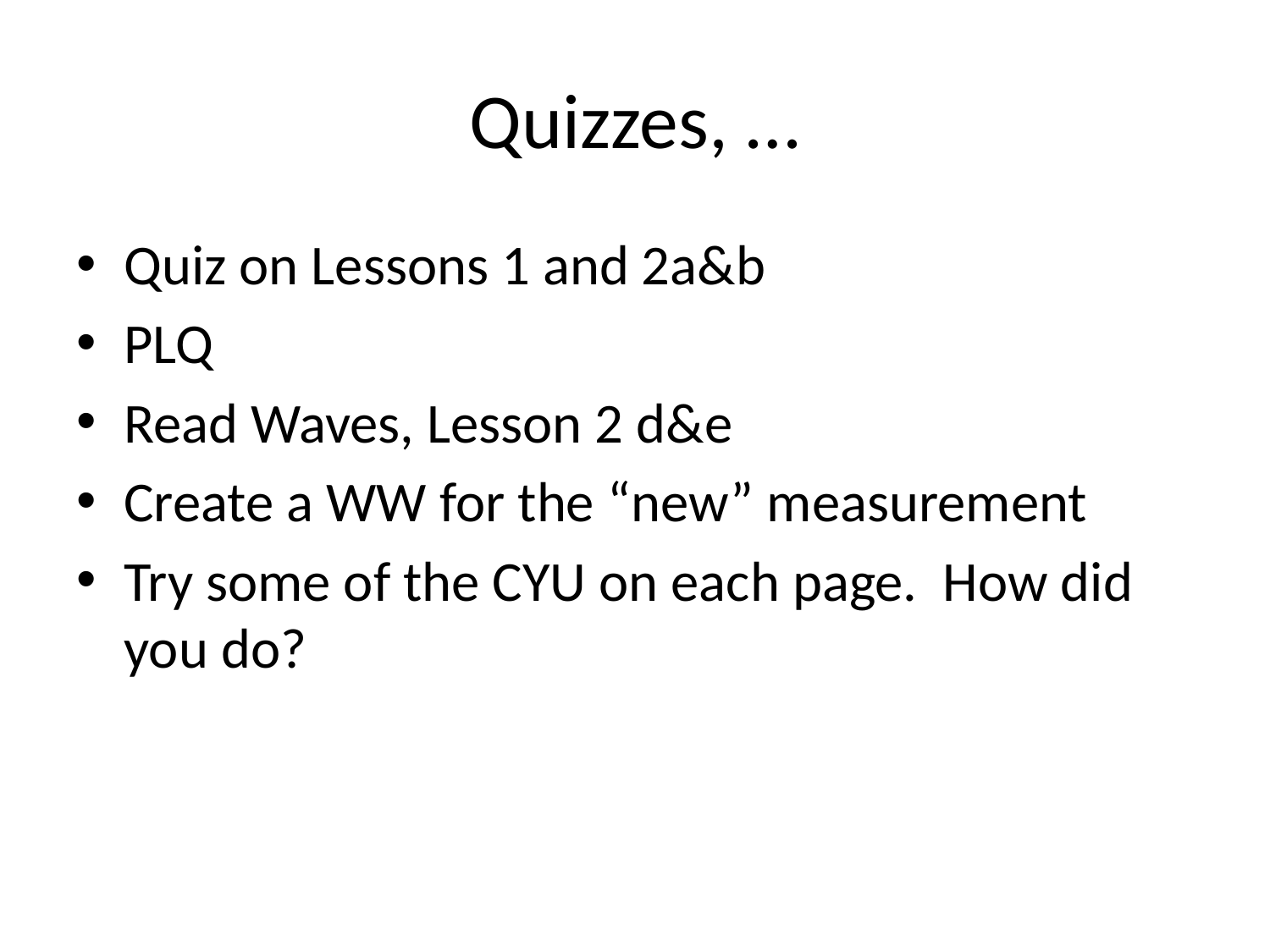

# Quizzes, …
Quiz on Lessons 1 and 2a&b
PLQ
Read Waves, Lesson 2 d&e
Create a WW for the “new” measurement
Try some of the CYU on each page.  How did you do?